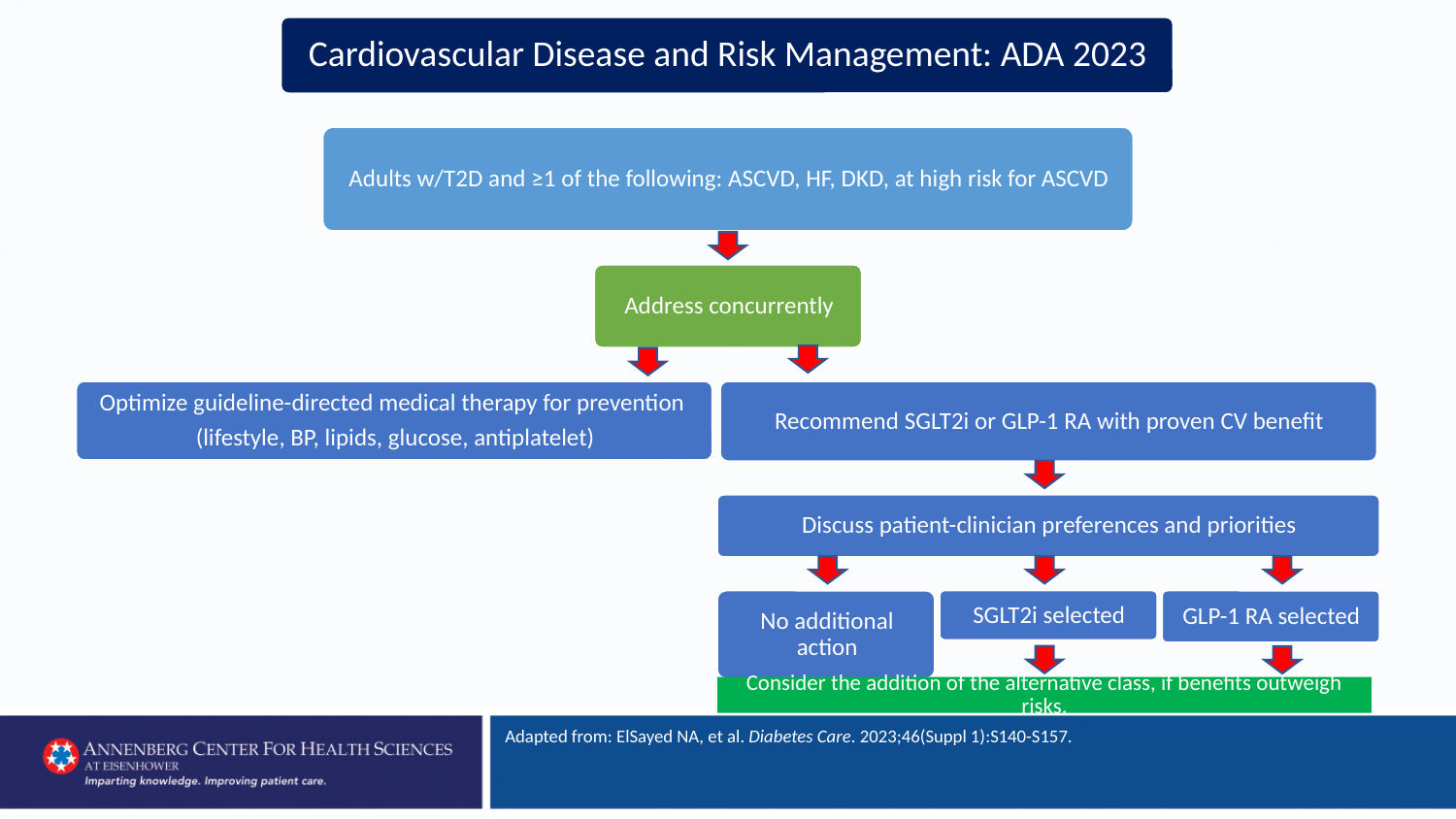

Cardiovascular Disease and Risk Management: ADA 2023
Adults w/T2D and ≥1 of the following: ASCVD, HF, DKD, at high risk for ASCVD
Address concurrently
Optimize guideline-directed medical therapy for prevention
(lifestyle, BP, lipids, glucose, antiplatelet)
Recommend SGLT2i or GLP-1 RA with proven CV benefit
Discuss patient-clinician preferences and priorities
No additional action
SGLT2i selected
GLP-1 RA selected

Consider the addition of the alternative class, if benefits outweigh risks.
Adapted from: ElSayed NA, et al. Diabetes Care. 2023;46(Suppl 1):S140-S157.